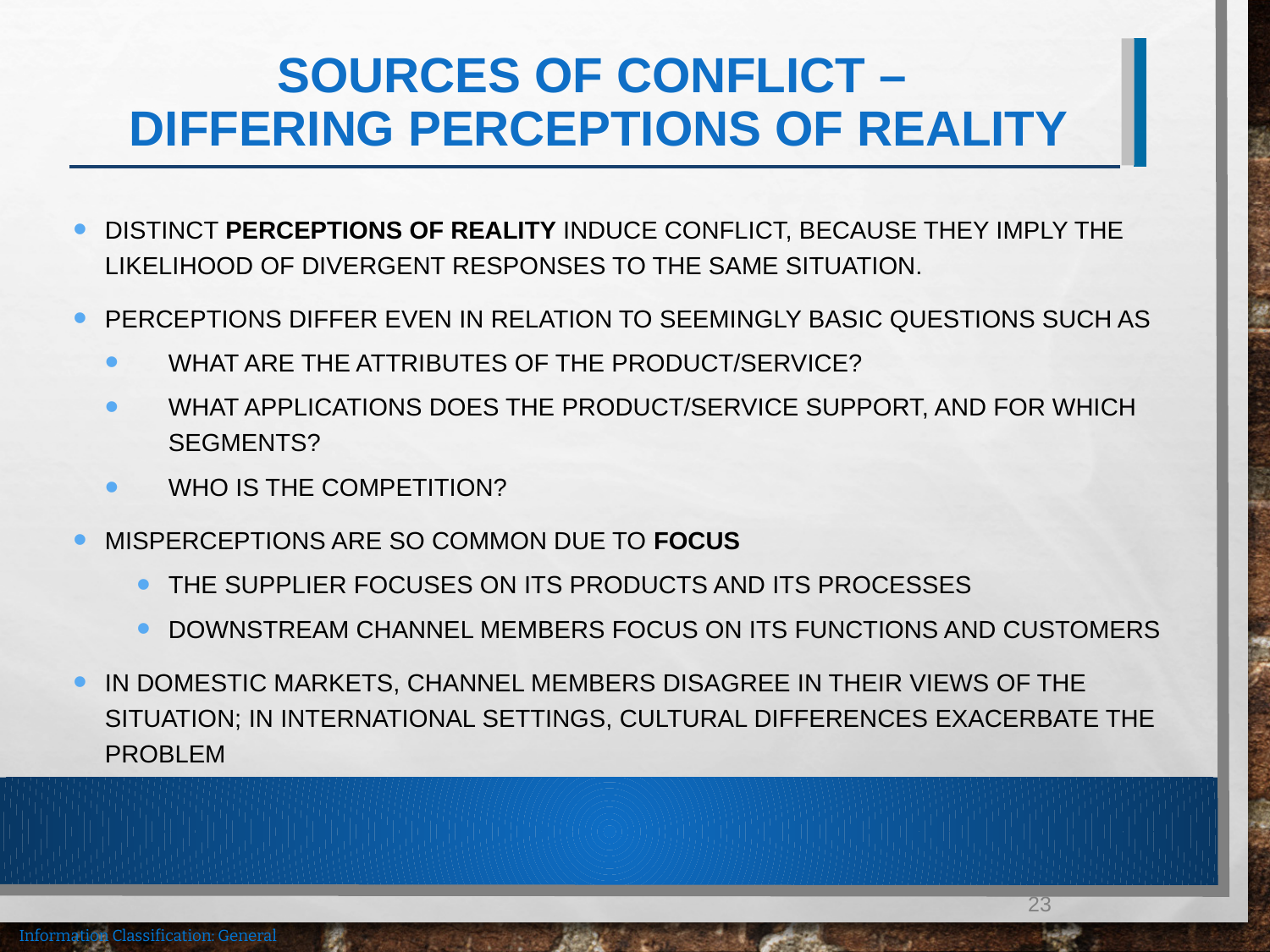

# Sources of Conflict – Differing Perceptions of Reality
Distinct perceptions of reality induce conflict, because they imply the likelihood of divergent responses to the same situation.
Perceptions differ even in relation to seemingly basic questions such as
What are the attributes of the product/service?
What applications does the product/service support, and for which segments?
Who is the competition?
Misperceptions are so common due to focus
The supplier focuses on its products and its processes
Downstream channel members focus on its functions and customers
In domestic markets, channel members disagree in their views of the situation; in international settings, cultural differences exacerbate the problem
23